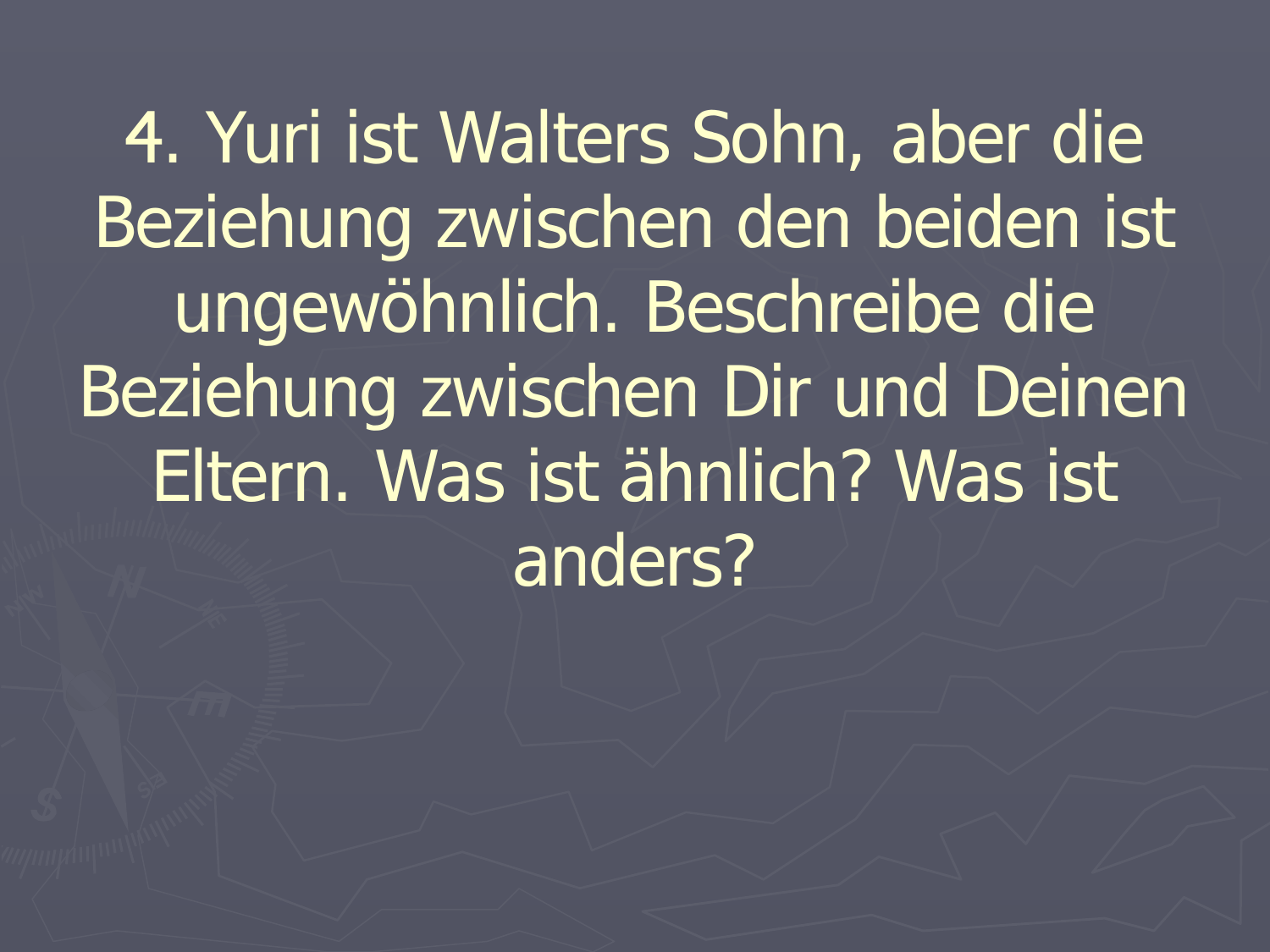

# 4. Yuri ist Walters Sohn, aber die Beziehung zwischen den beiden ist ungewöhnlich. Beschreibe die Beziehung zwischen Dir und Deinen Eltern. Was ist ähnlich? Was ist anders?